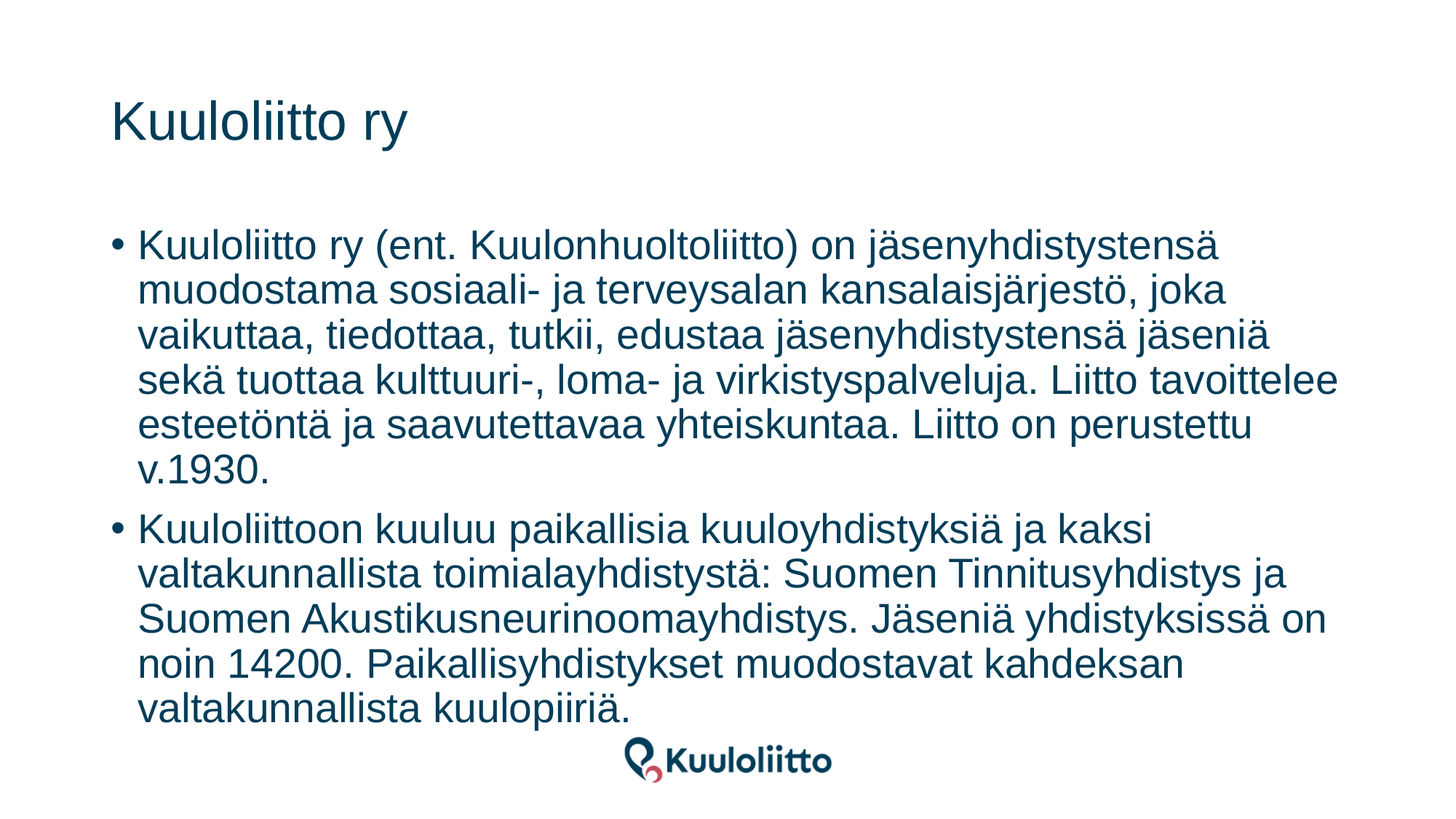

# Kuuloliitto ry
Kuuloliitto ry (ent. Kuulonhuoltoliitto) on jäsenyhdistystensä muodostama sosiaali- ja terveysalan kansalaisjärjestö, joka vaikuttaa, tiedottaa, tutkii, edustaa jäsenyhdistystensä jäseniä sekä tuottaa kulttuuri-, loma- ja virkistyspalveluja. Liitto tavoittelee esteetöntä ja saavutettavaa yhteiskuntaa. Liitto on perustettu v.1930.
Kuuloliittoon kuuluu paikallisia kuuloyhdistyksiä ja kaksi valtakunnallista toimialayhdistystä: Suomen Tinnitusyhdistys ja Suomen Akustikusneurinoomayhdistys. Jäseniä yhdistyksissä on noin 14200. Paikallisyhdistykset muodostavat kahdeksan valtakunnallista kuulopiiriä.